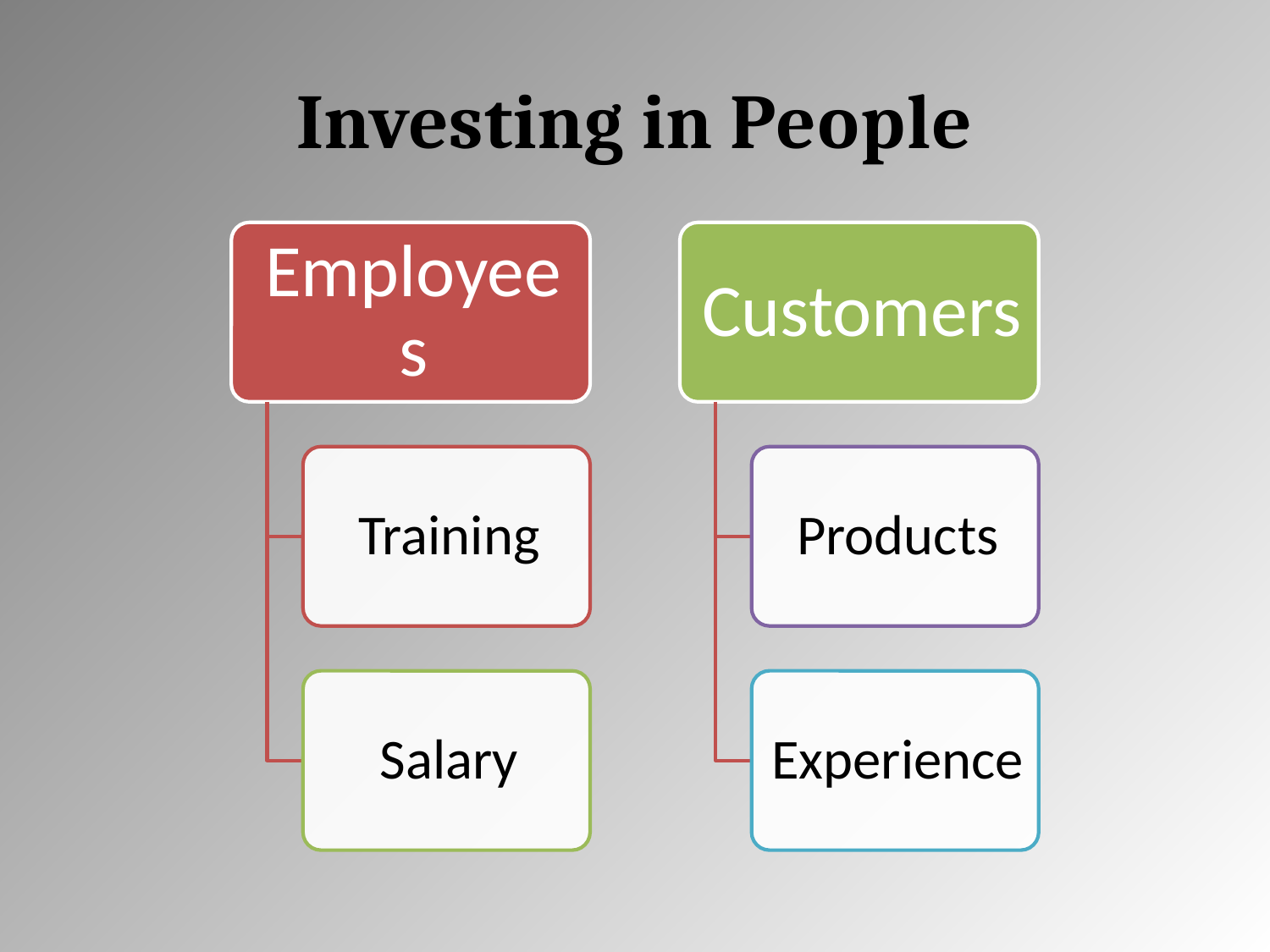

# Investing in People
Employees
Training
Salary
Customers
Products
Experience